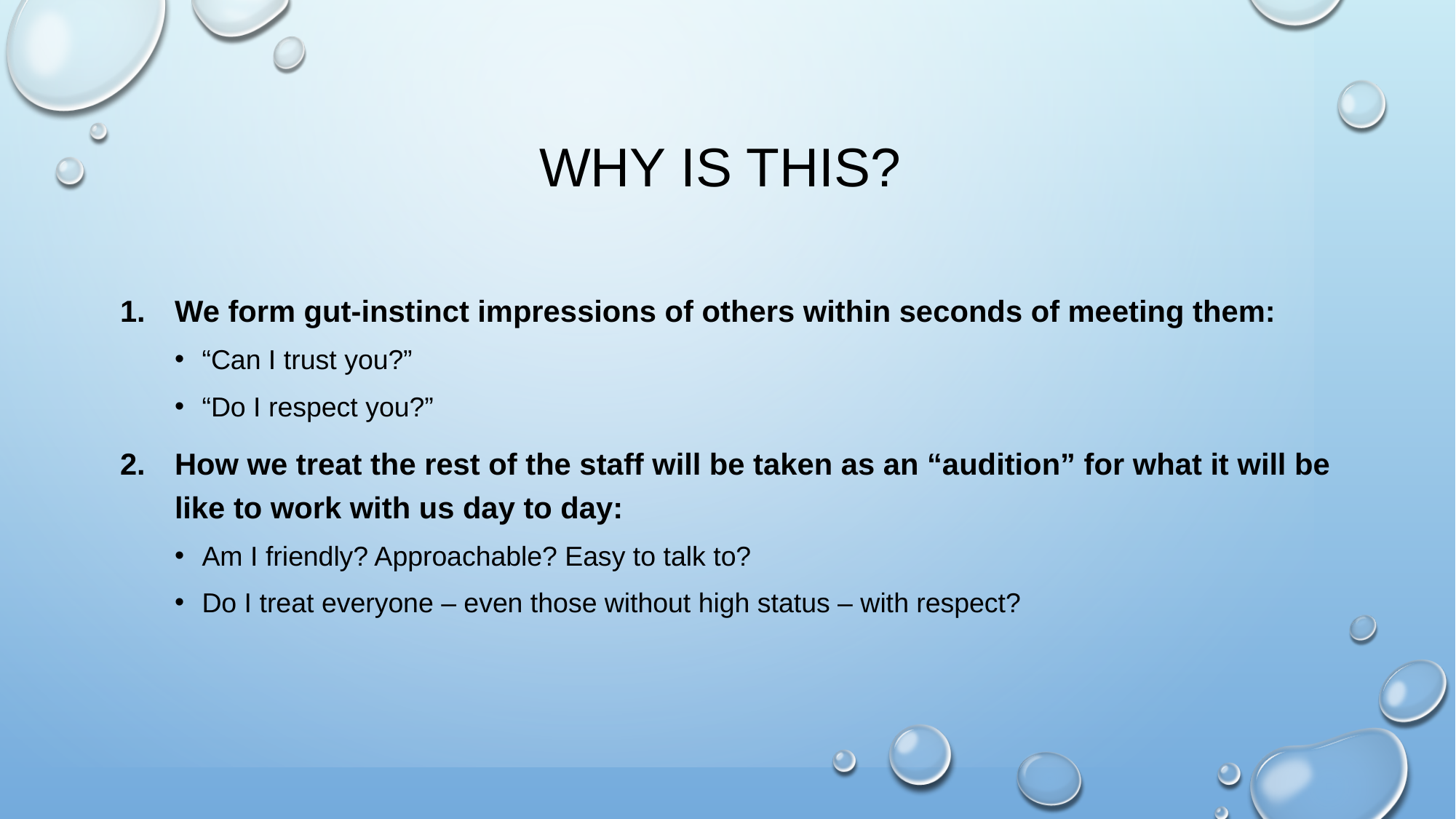

# Why Is This?
We form gut-instinct impressions of others within seconds of meeting them:
“Can I trust you?”
“Do I respect you?”
How we treat the rest of the staff will be taken as an “audition” for what it will be like to work with us day to day:
Am I friendly? Approachable? Easy to talk to?
Do I treat everyone – even those without high status – with respect?